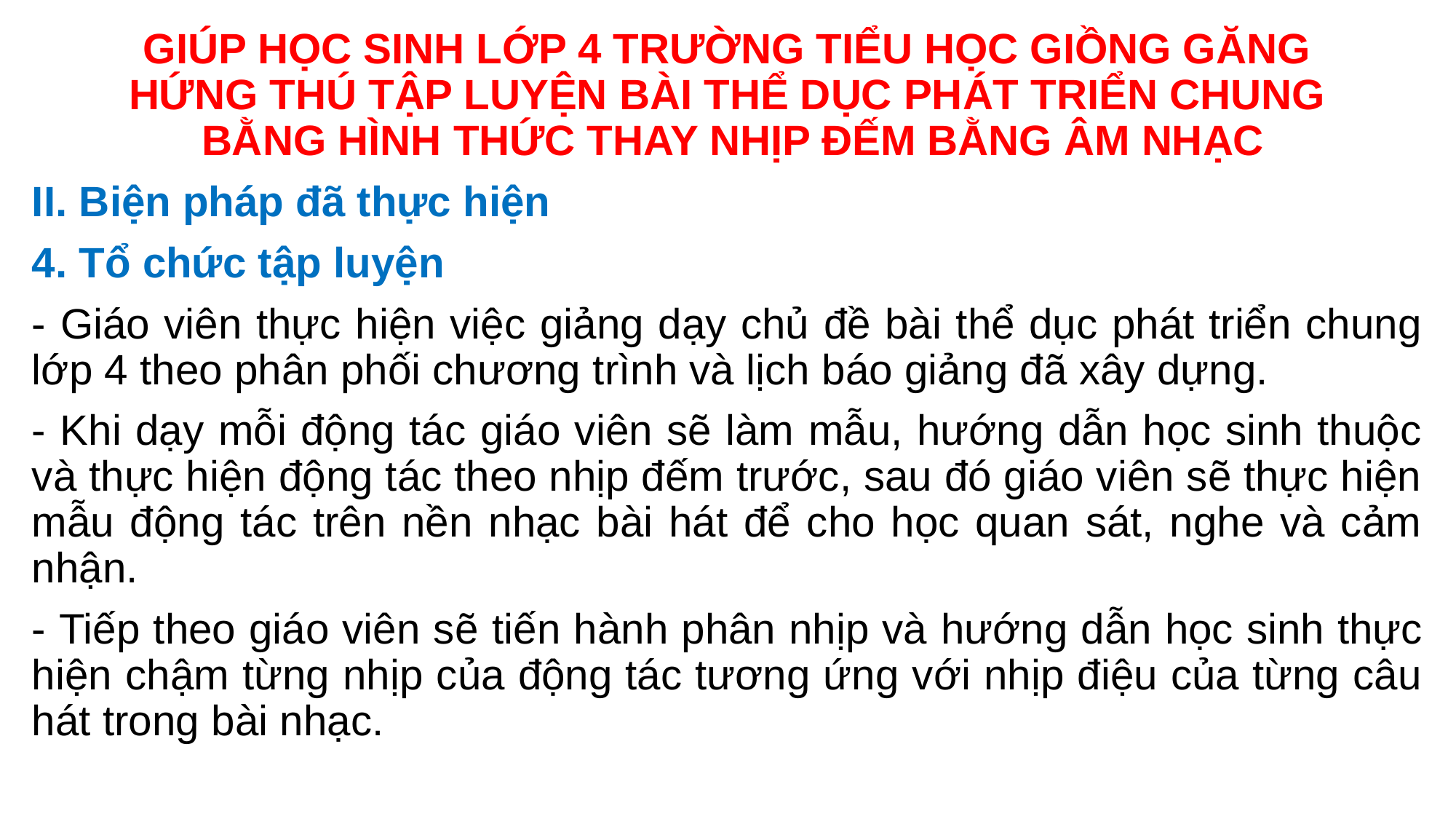

# GIÚP HỌC SINH LỚP 4 TRƯỜNG TIỂU HỌC GIỒNG GĂNG HỨNG THÚ TẬP LUYỆN BÀI THỂ DỤC PHÁT TRIỂN CHUNG BẰNG HÌNH THỨC THAY NHỊP ĐẾM BẰNG ÂM NHẠC
II. Biện pháp đã thực hiện
4. Tổ chức tập luyện
- Giáo viên thực hiện việc giảng dạy chủ đề bài thể dục phát triển chung lớp 4 theo phân phối chương trình và lịch báo giảng đã xây dựng.
- Khi dạy mỗi động tác giáo viên sẽ làm mẫu, hướng dẫn học sinh thuộc và thực hiện động tác theo nhịp đếm trước, sau đó giáo viên sẽ thực hiện mẫu động tác trên nền nhạc bài hát để cho học quan sát, nghe và cảm nhận.
- Tiếp theo giáo viên sẽ tiến hành phân nhịp và hướng dẫn học sinh thực hiện chậm từng nhịp của động tác tương ứng với nhịp điệu của từng câu hát trong bài nhạc.